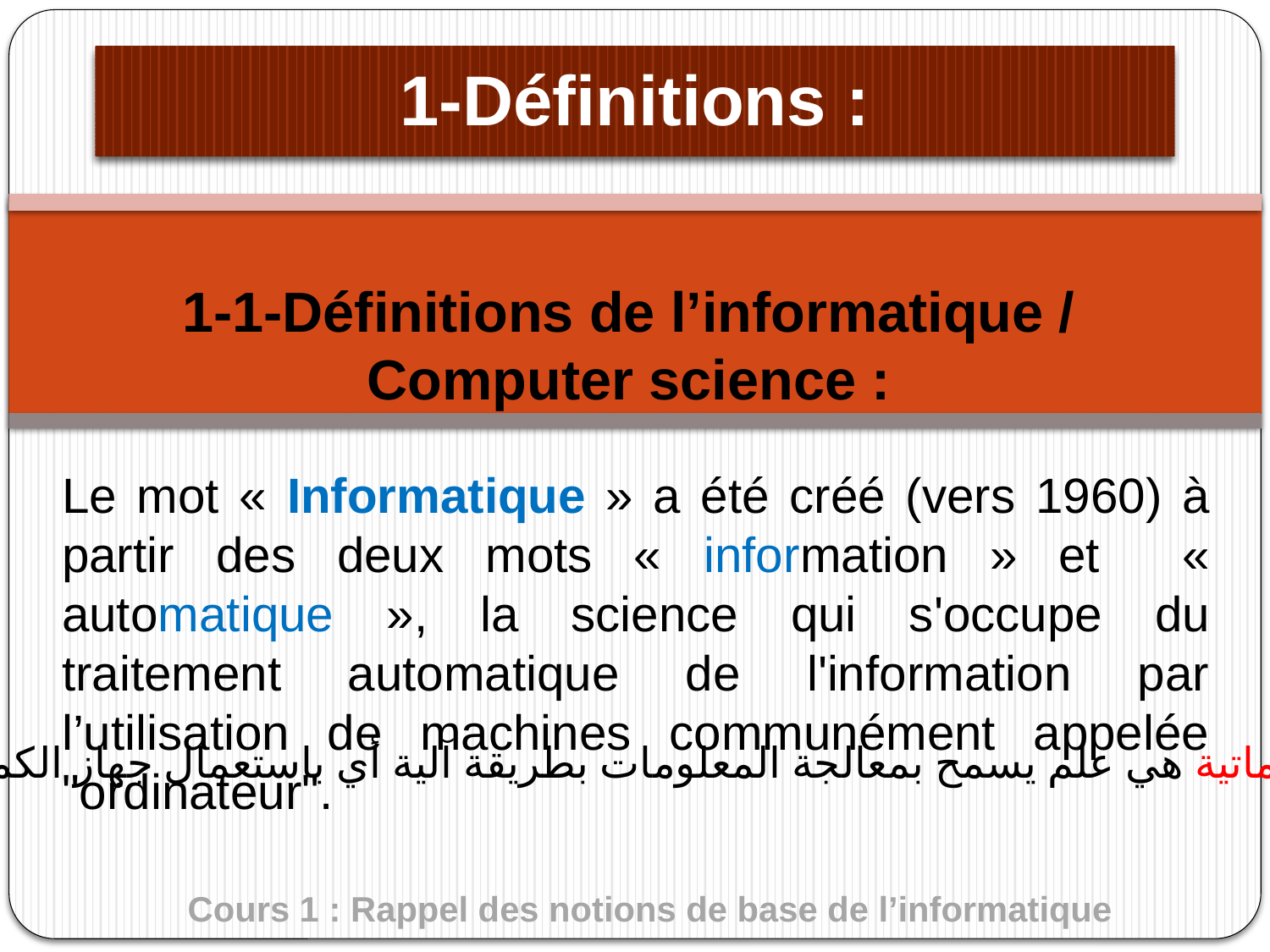

# 1-Définitions :
1-1-Définitions de l’informatique /
Computer science :
Le mot « Informatique » a été créé (vers 1960) à partir des deux mots « information » et  « automatique », la science qui s'occupe du traitement automatique de l'information par l’utilisation de machines communément appelée "ordinateur".
المعلوماتية هي علم يسمح بمعالجة المعلومات بطريقة آلية أي باستعمال جهاز الكمبيوتر
Cours 1 : Rappel des notions de base de l’informatique